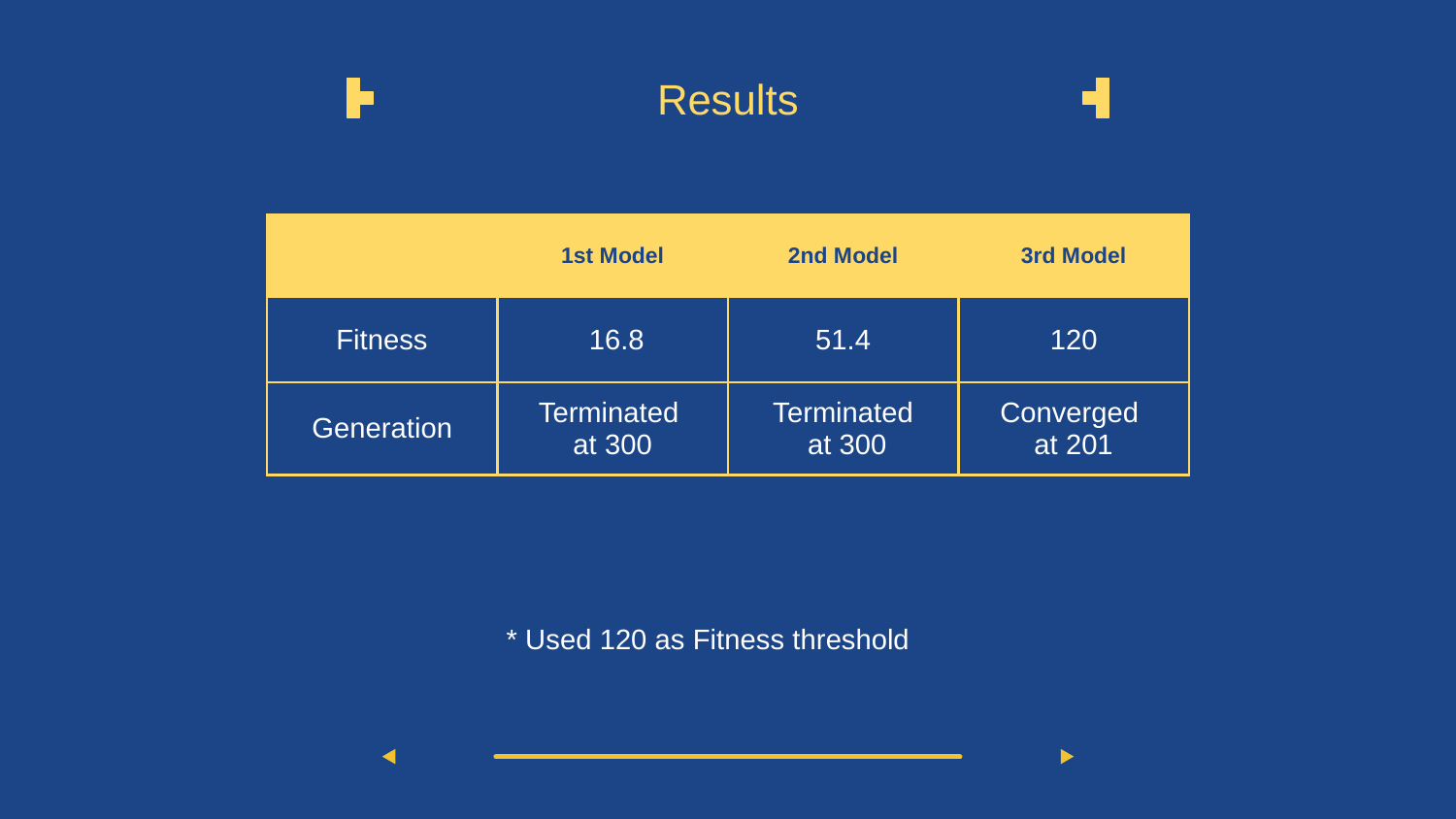

# Results

|  | 1st Model | 2nd Model | 3rd Model |
| --- | --- | --- | --- |
| Fitness | 16.8 | 51.4 | 120 |
| Generation | Terminated at 300 | Terminated at 300 | Converged at 201 |

* Used 120 as Fitness threshold